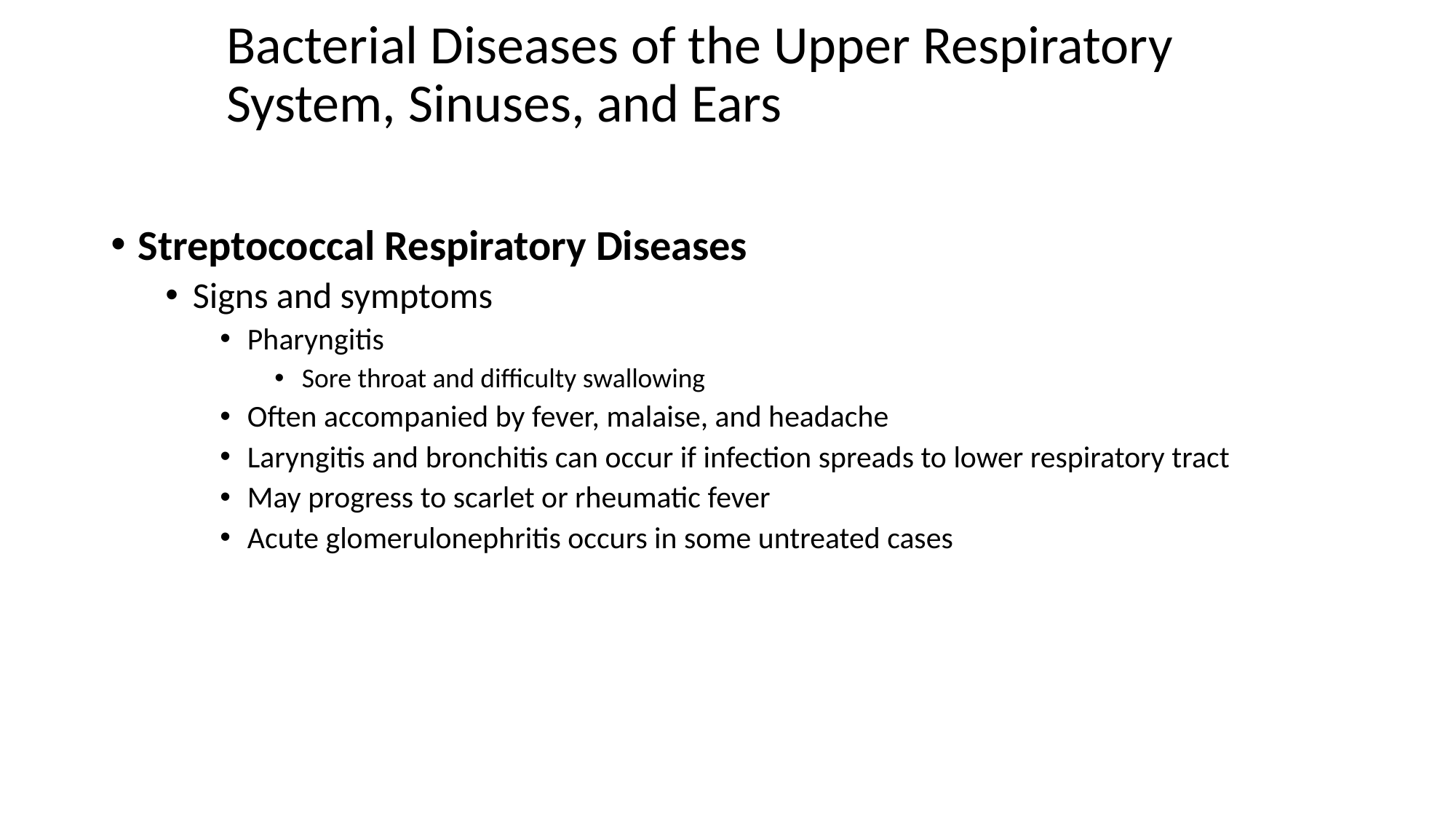

# Bacterial Diseases of the Upper Respiratory System, Sinuses, and Ears
Streptococcal Respiratory Diseases
Signs and symptoms
Pharyngitis
Sore throat and difficulty swallowing
Often accompanied by fever, malaise, and headache
Laryngitis and bronchitis can occur if infection spreads to lower respiratory tract
May progress to scarlet or rheumatic fever
Acute glomerulonephritis occurs in some untreated cases